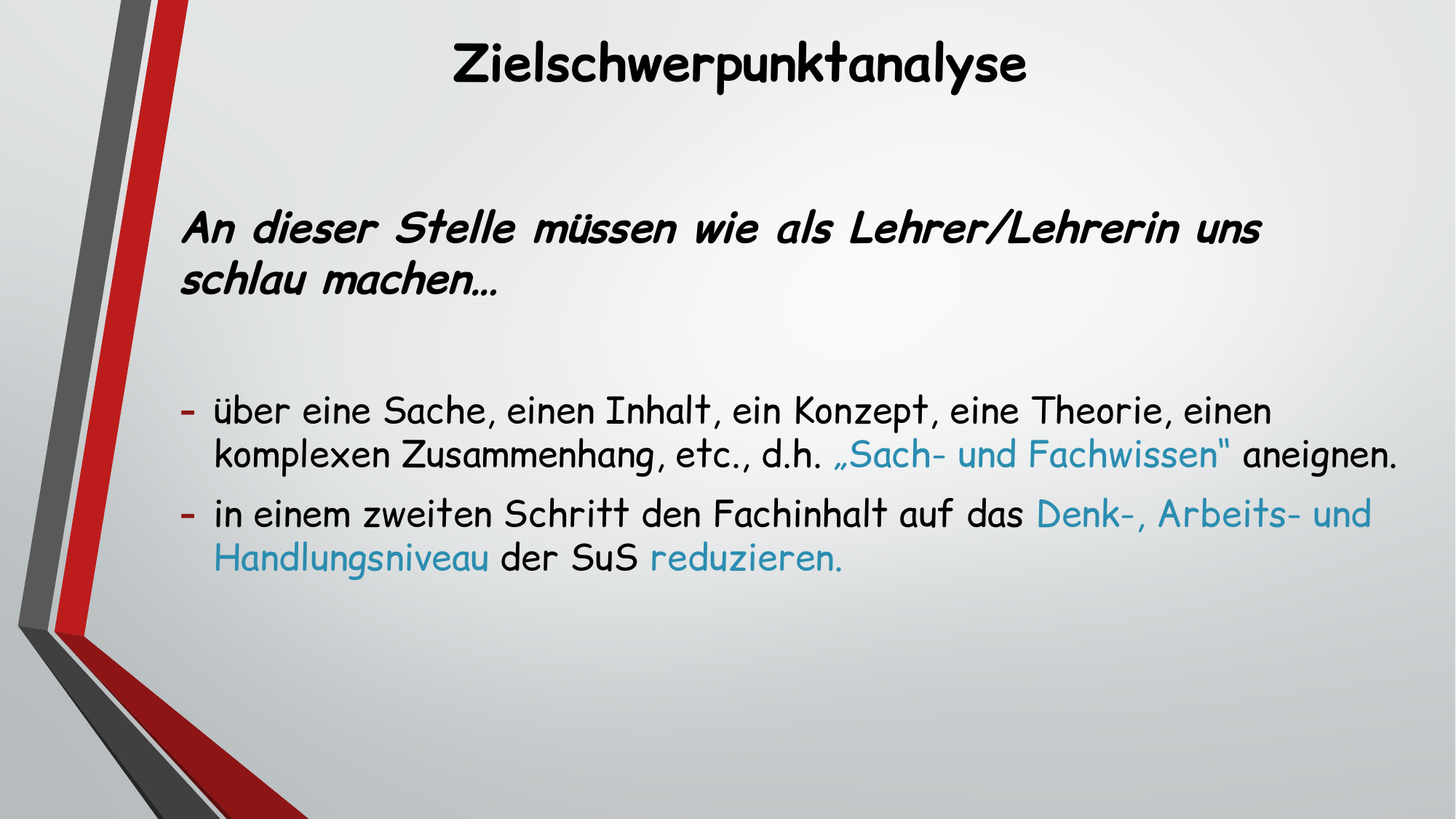

# Zielschwerpunktanalyse
An dieser Stelle müssen wie als Lehrer/Lehrerin uns schlau machen…

über eine Sache, einen Inhalt, ein Konzept, eine Theorie, einen komplexen Zusammenhang, etc., d.h. „Sach- und Fachwissen“ aneignen.
in einem zweiten Schritt den Fachinhalt auf das Denk-, Arbeits- und Handlungsniveau der SuS reduzieren.